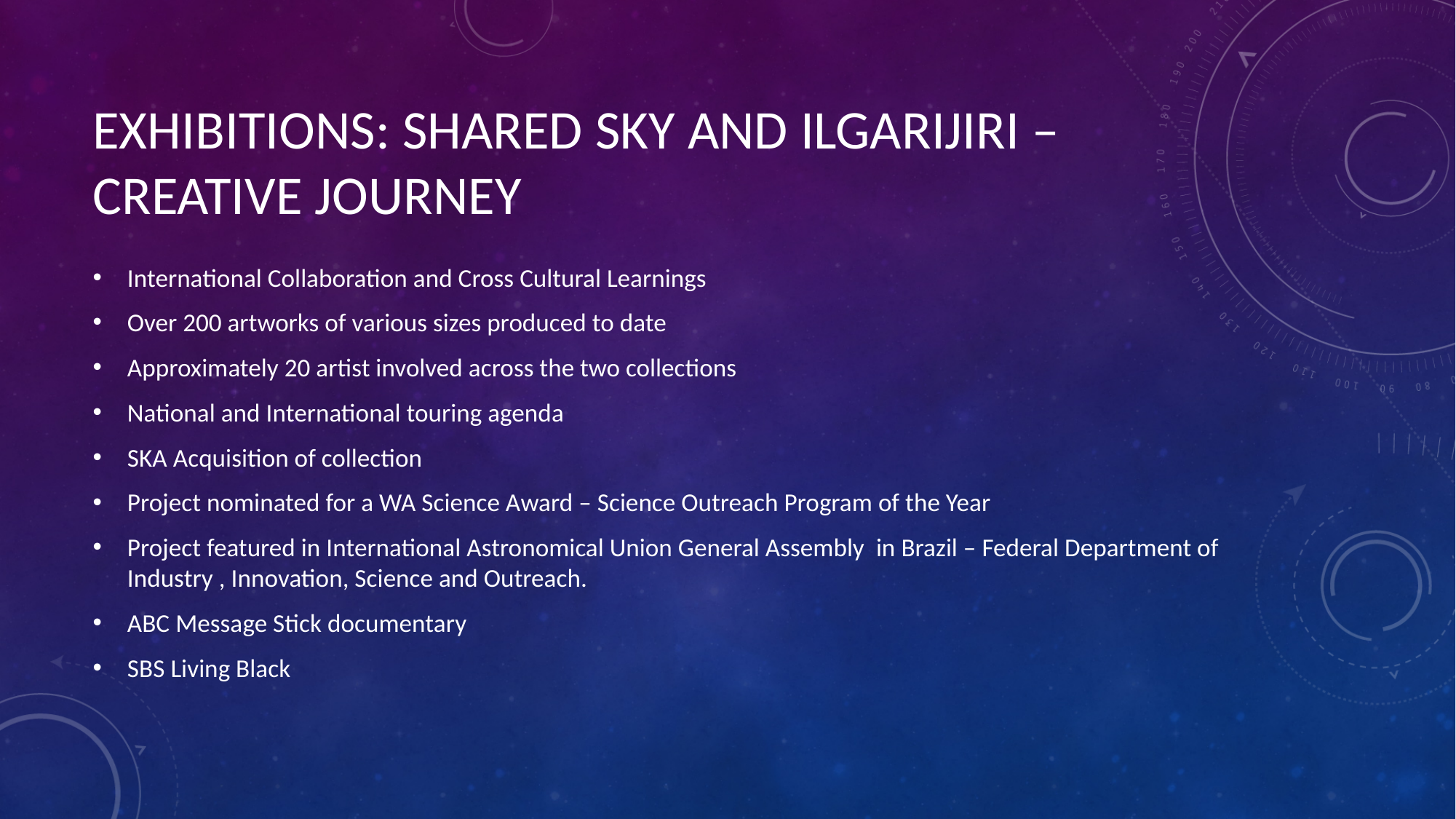

# Exhibitions: Shared sky and ilgarijiri – creative journey
International Collaboration and Cross Cultural Learnings
Over 200 artworks of various sizes produced to date
Approximately 20 artist involved across the two collections
National and International touring agenda
SKA Acquisition of collection
Project nominated for a WA Science Award – Science Outreach Program of the Year
Project featured in International Astronomical Union General Assembly  in Brazil – Federal Department of Industry , Innovation, Science and Outreach.
ABC Message Stick documentary
SBS Living Black